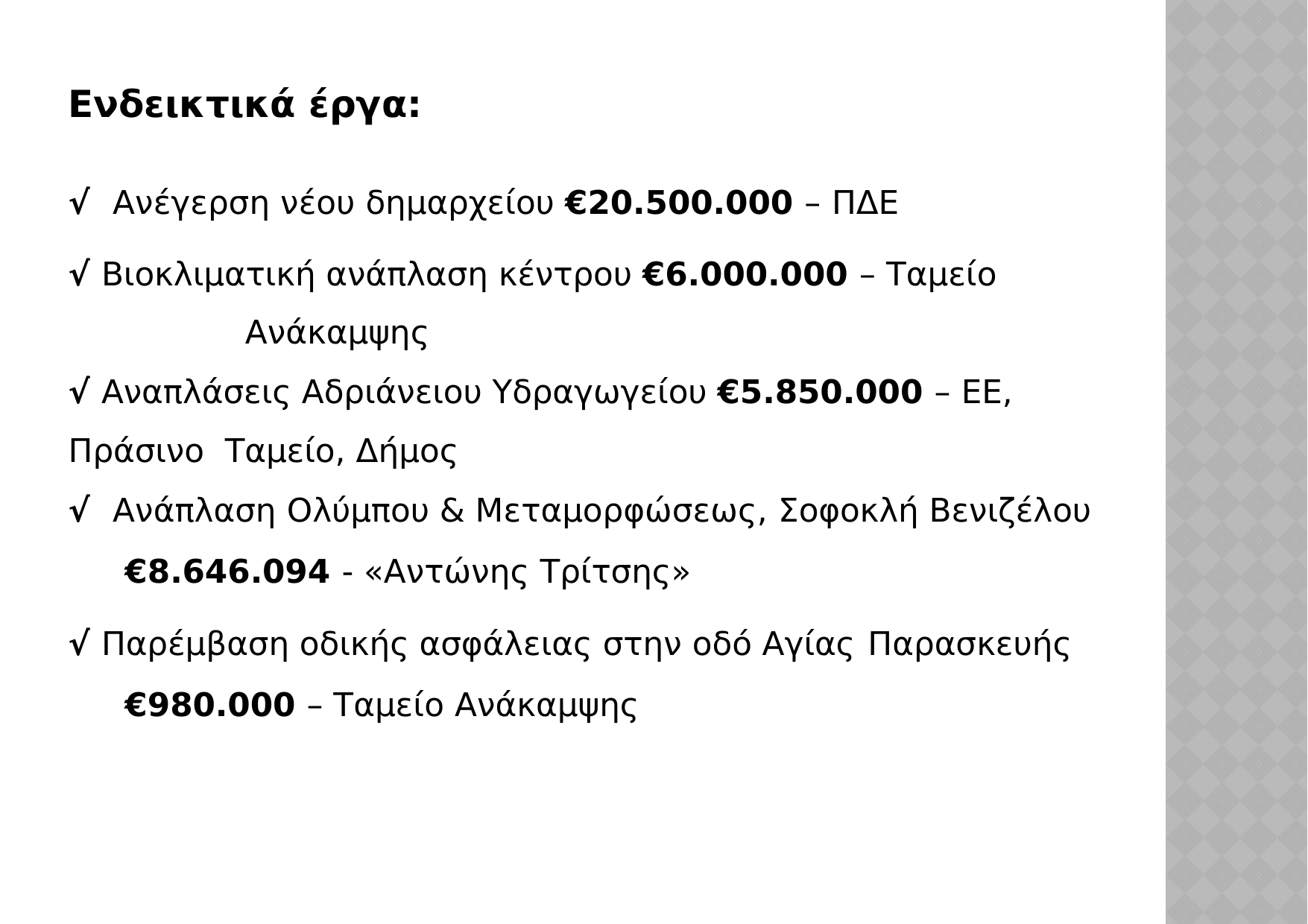

Ενδεικτικά έργα:

√  Ανέγερση νέου δημαρχείου €20.500.000 – ΠΔΕ
√ Βιοκλιματική ανάπλαση κέντρου €6.000.000 – Ταμείο                  Ανάκαμψης
√ Αναπλάσεις Αδριάνειου Υδραγωγείου €5.850.000 – ΕΕ, Πράσινο  Ταμείο, Δήμος
√  Ανάπλαση Ολύμπου & Μεταμορφώσεως, Σοφοκλή Βενιζέλου
     €8.646.094 - «Αντώνης Τρίτσης»
√ Παρέμβαση οδικής ασφάλειας στην οδό Αγίας Παρασκευής
     €980.000 – Ταμείο Ανάκαμψης